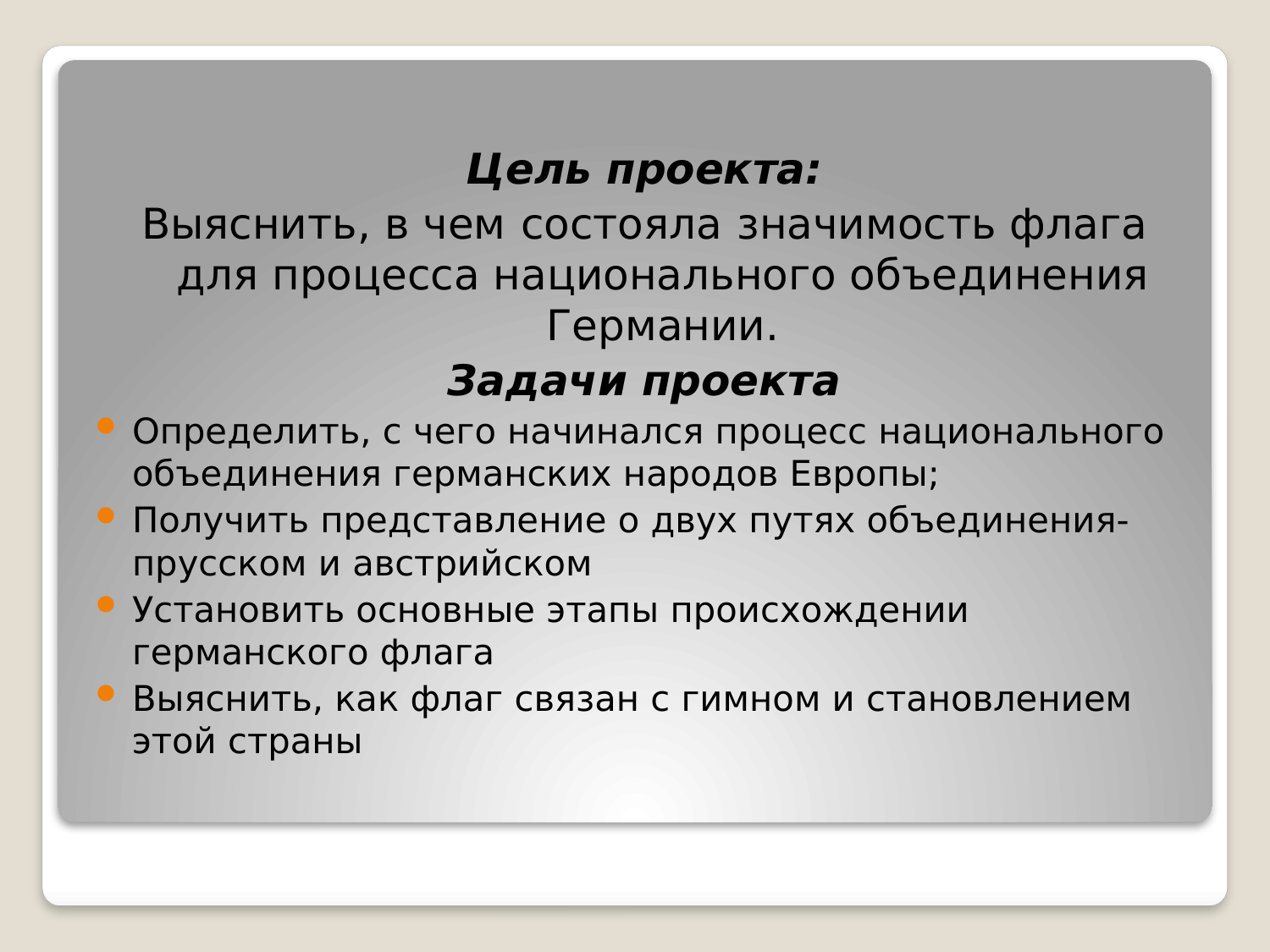

#

Цель проекта:
Выяснить, в чем состояла значимость флага для процесса национального объединения Германии.
Задачи проекта
Определить, с чего начинался процесс национального объединения германских народов Европы;
Получить представление о двух путях объединения- прусском и австрийском
Установить основные этапы происхождении германского флага
Выяснить, как флаг связан с гимном и становлением этой страны